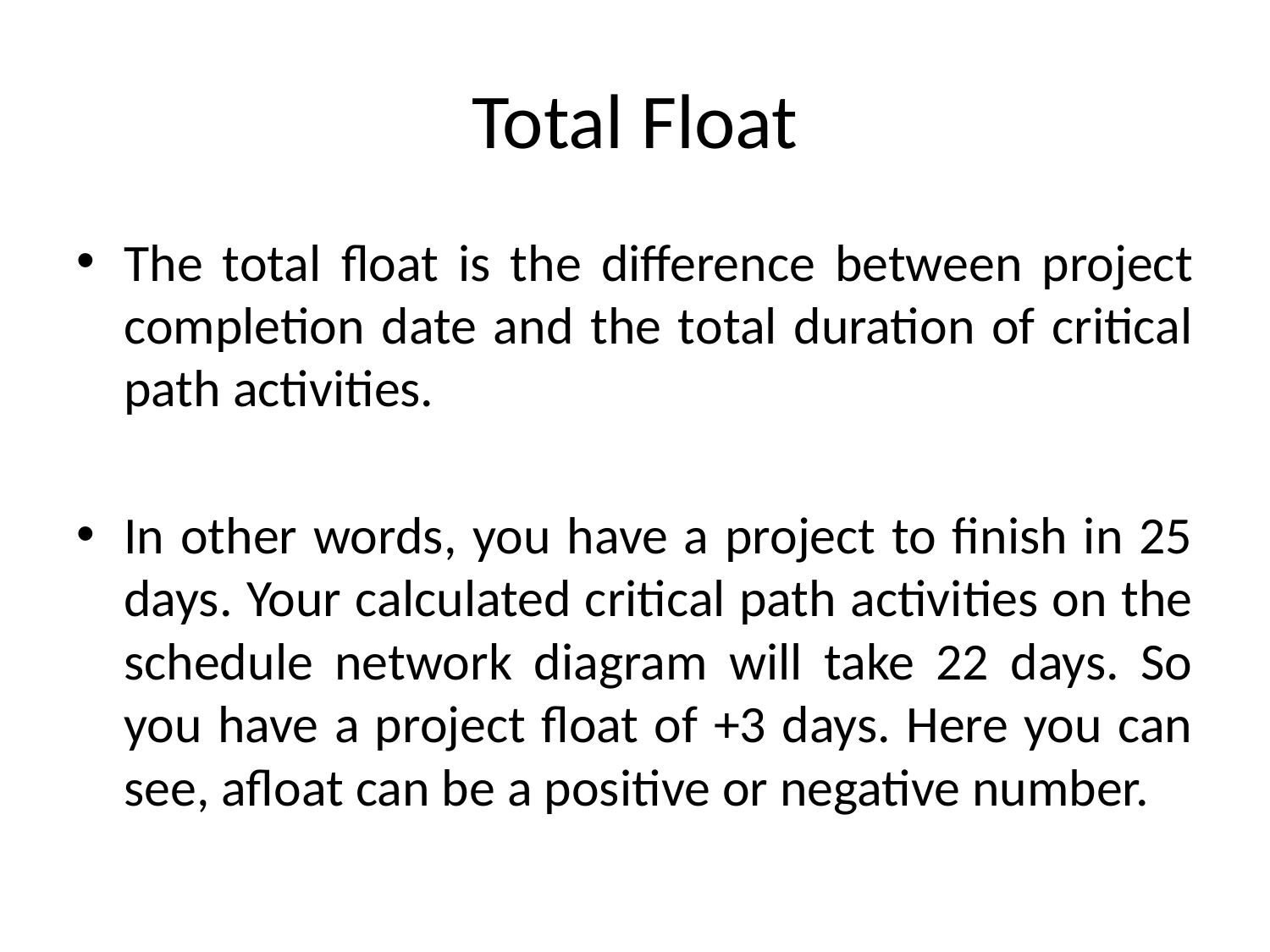

# Total Float
The total float is the difference between project completion date and the total duration of critical path activities.

In other words, you have a project to finish in 25 days. Your calculated critical path activities on the schedule network diagram will take 22 days. So you have a project float of +3 days. Here you can see, afloat can be a positive or negative number.